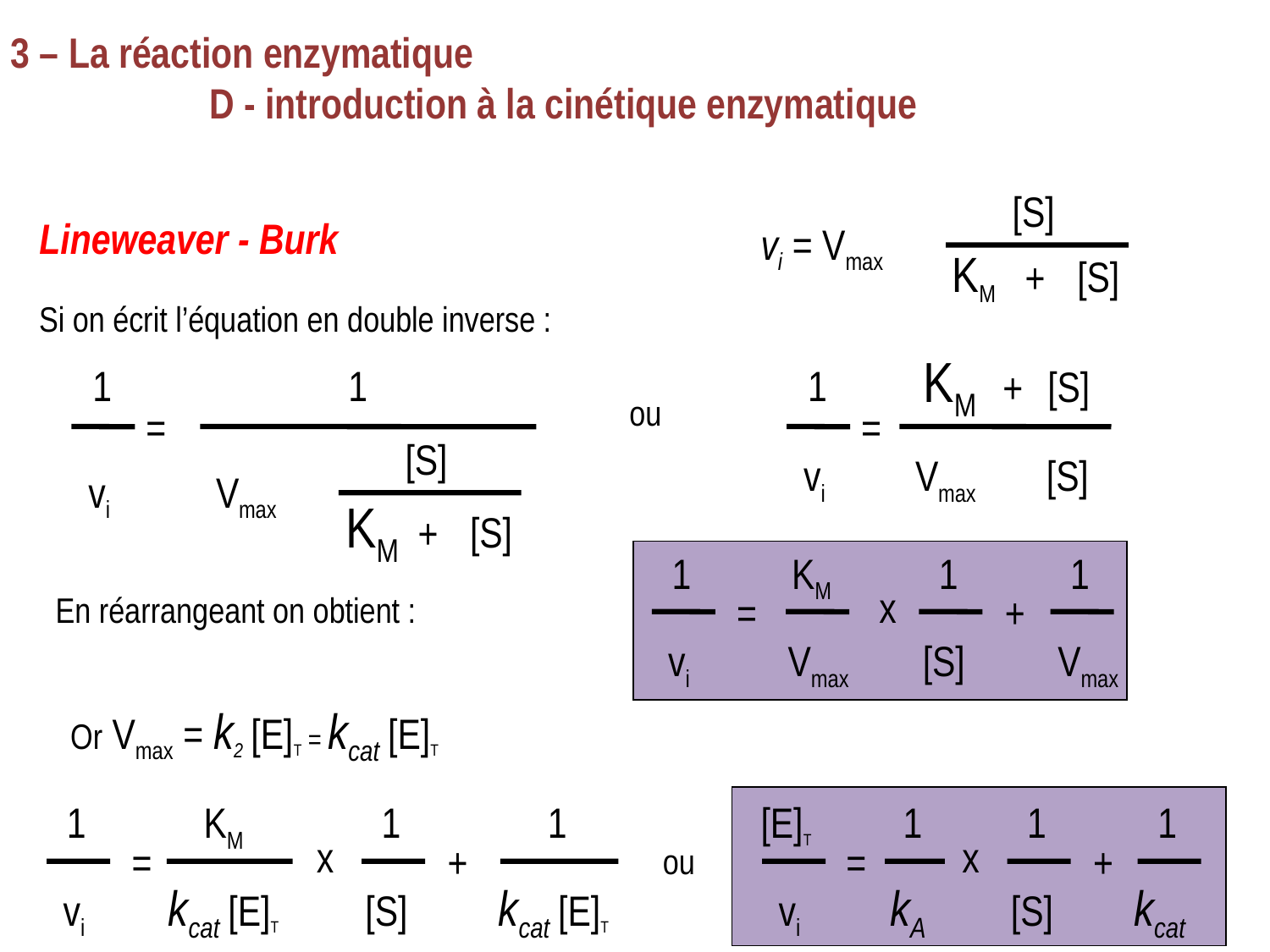

3 – La réaction enzymatique
		D - introduction à la cinétique enzymatique

[S]
vi = Vmax
KM
[S]
+

Lineweaver - Burk
Si on écrit l’équation en double inverse :
KM
1
[S]
 +
=

vi
Vmax
[S]
1
1
=
[S]

vi
Vmax
KM

[S]
+
ou
1
KM
1
1
x
=
+

vi
Vmax
[S]
Vmax

En réarrangeant on obtient :
Or Vmax = k2 [E]T = kcat [E]T

1
KM
1
1
x
=
+

kcat [E]T
kcat [E]T
vi
[S]
[E]T
1
1
1
x
=
+

kA
kcat
vi
[S]
ou